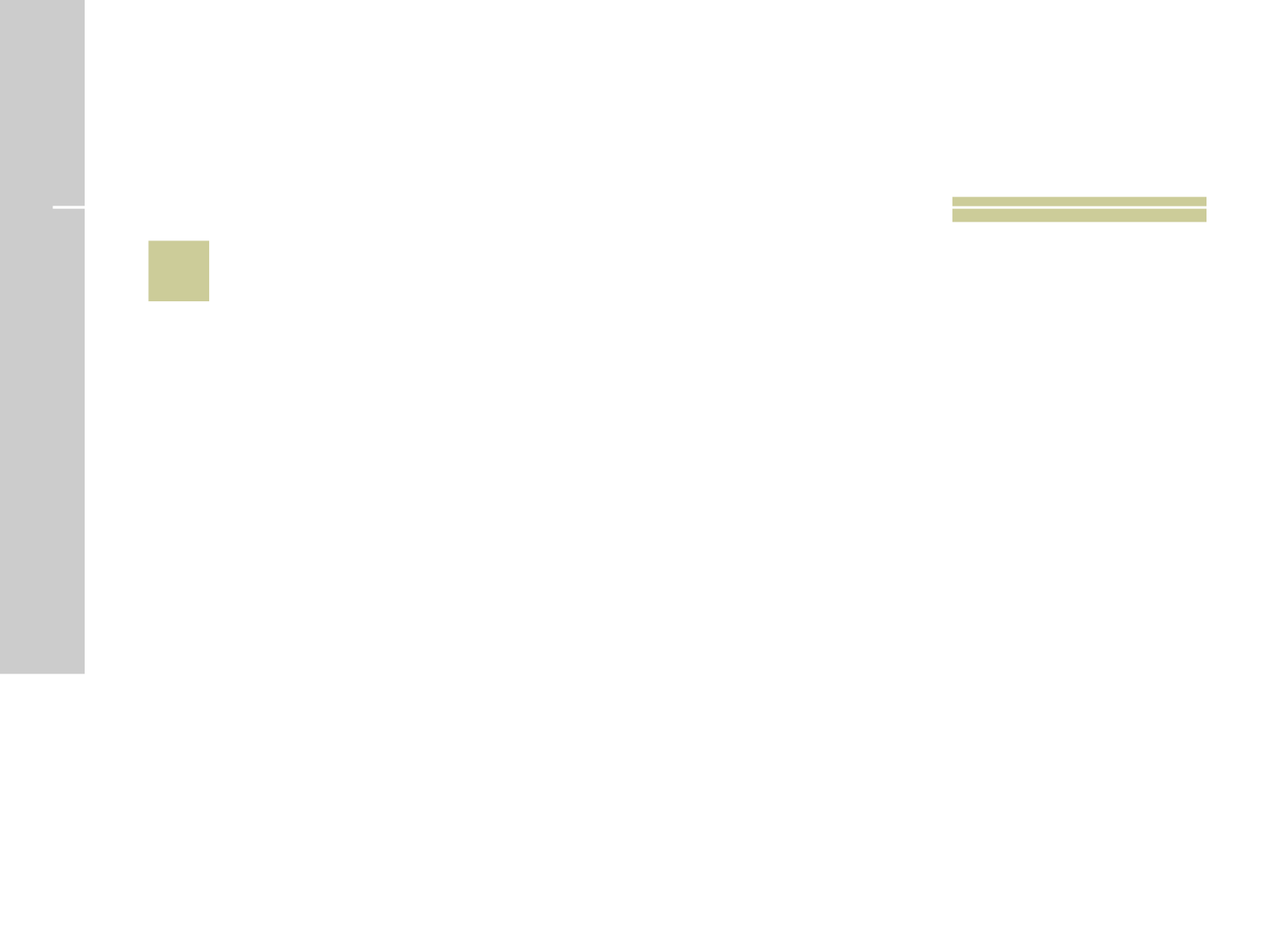

# 15
 Qual é o patrono da Marinha de Guerra do Brasil?